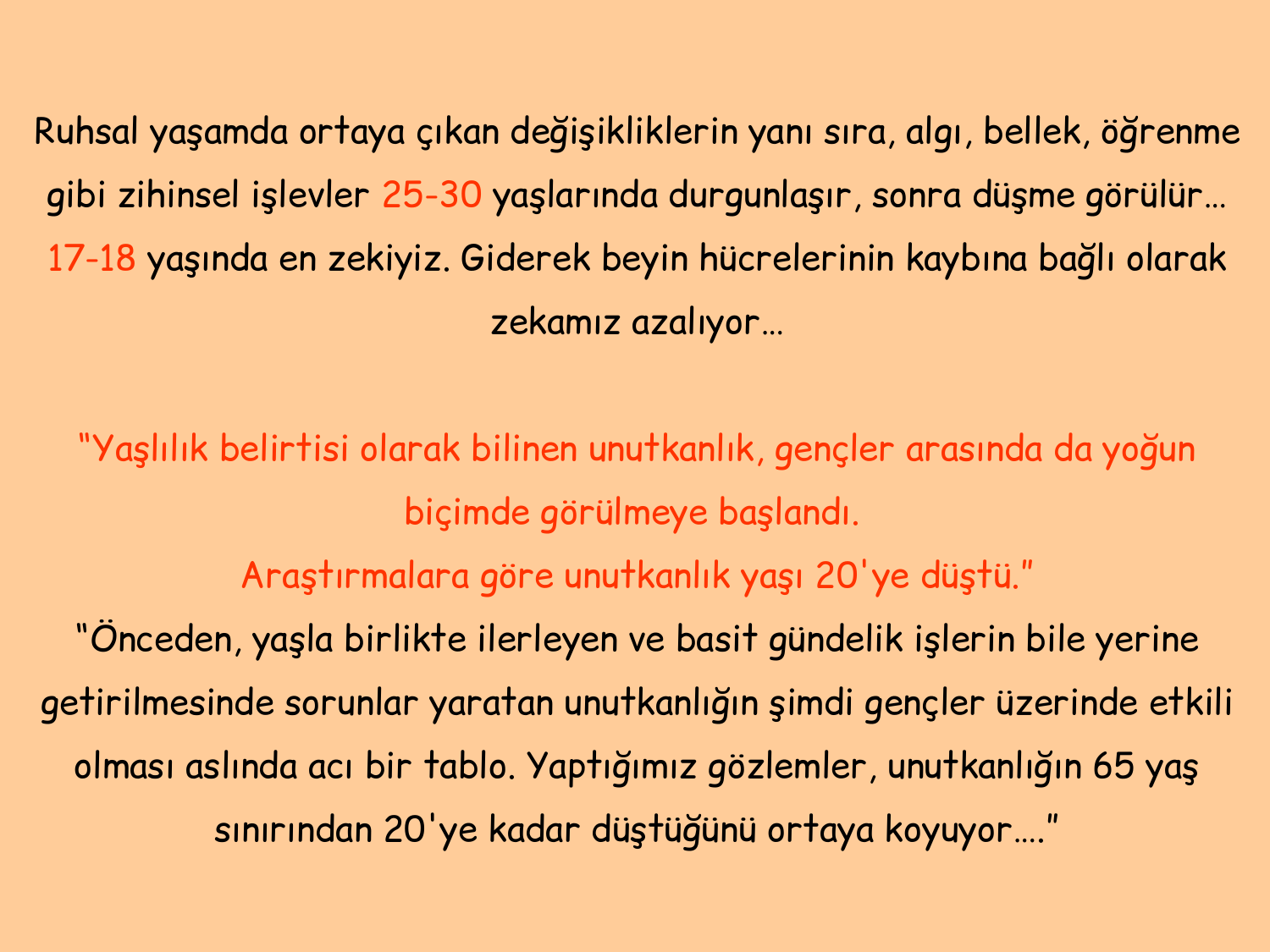

Ruhsal yaşamda ortaya çıkan değişikliklerin yanı sıra, algı, bellek, öğrenme gibi zihinsel işlevler 25-30 yaşlarında durgunlaşır, sonra düşme görülür…
17-18 yaşında en zekiyiz. Giderek beyin hücrelerinin kaybına bağlı olarak zekamız azalıyor…

“Yaşlılık belirtisi olarak bilinen unutkanlık, gençler arasında da yoğun biçimde görülmeye başlandı.
Araştırmalara göre unutkanlık yaşı 20'ye düştü.”
“Önceden, yaşla birlikte ilerleyen ve basit gündelik işlerin bile yerine getirilmesinde sorunlar yaratan unutkanlığın şimdi gençler üzerinde etkili olması aslında acı bir tablo. Yaptığımız gözlemler, unutkanlığın 65 yaş sınırından 20'ye kadar düştüğünü ortaya koyuyor….”